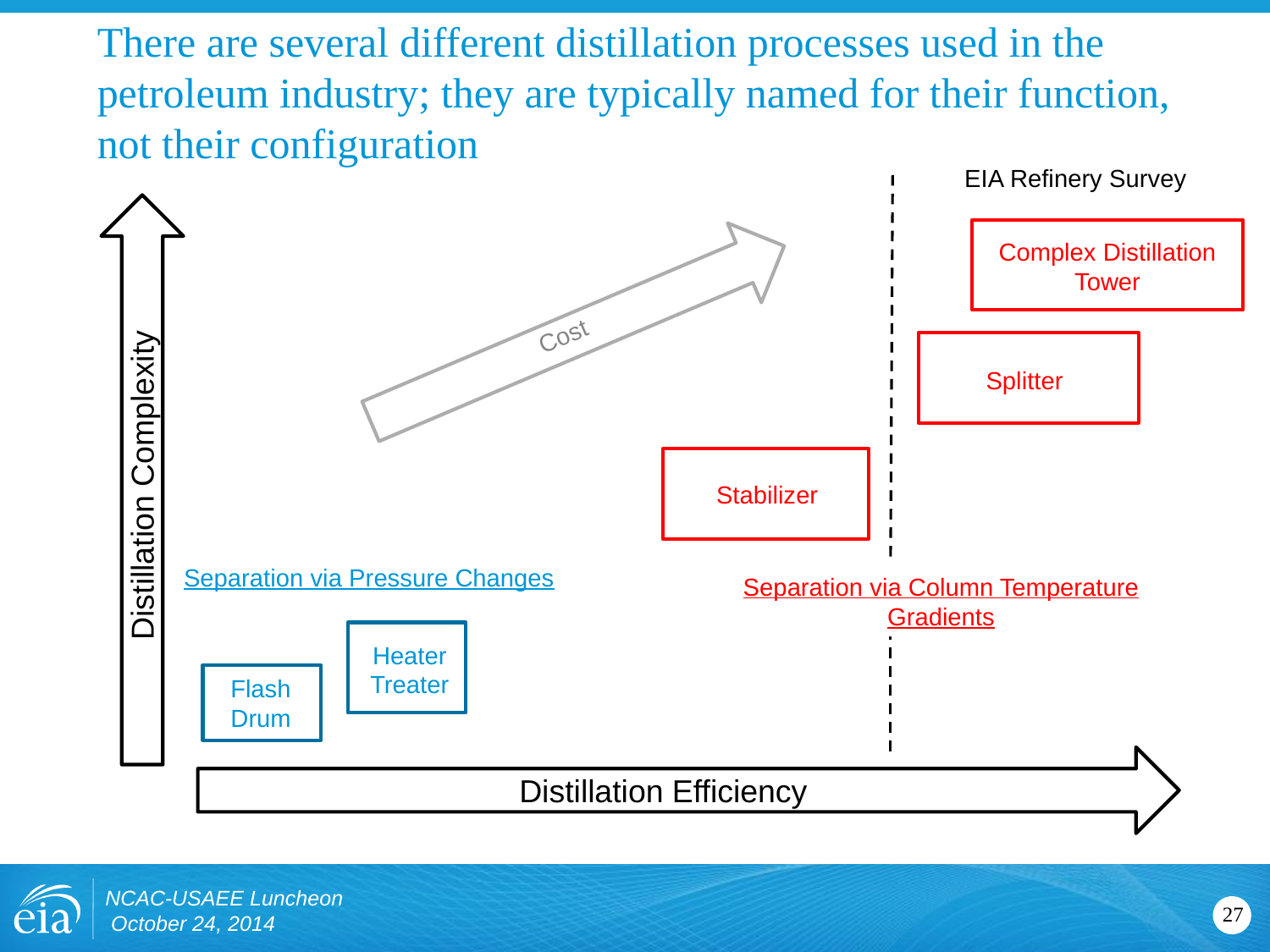

There are several different distillation processes used in the petroleum industry; they are typically named for their function, not their configuration
EIA Refinery Survey

Complex Distillation
Tower

Cost

Splitter
Distillation Complexity

Stabilizer
Separation via Pressure Changes
Separation via Column Temperature Gradients

Heater
Treater

Flash
Drum
Distillation Efficiency
NCAC-USAEE Luncheon                              October 24, 2014
27